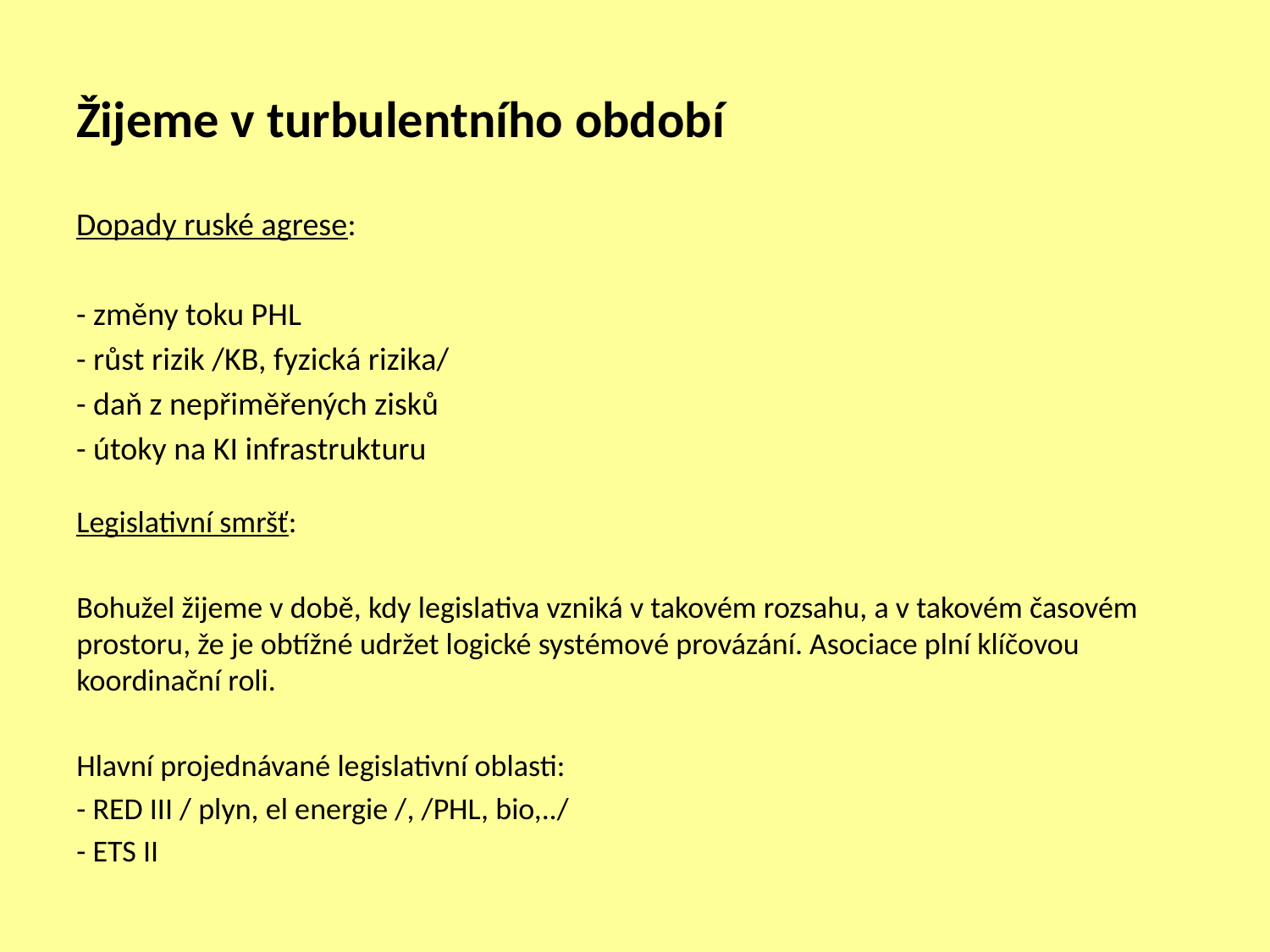

# Žijeme v turbulentního období
Dopady ruské agrese:

- změny toku PHL
- růst rizik /KB, fyzická rizika/
- daň z nepřiměřených zisků
- útoky na KI infrastrukturu
Legislativní smršť:

Bohužel žijeme v době, kdy legislativa vzniká v takovém rozsahu, a v takovém časovém prostoru, že je obtížné udržet logické systémové provázání. Asociace plní klíčovou koordinační roli.

Hlavní projednávané legislativní oblasti:
- RED III / plyn, el energie /, /PHL, bio,../
- ETS II